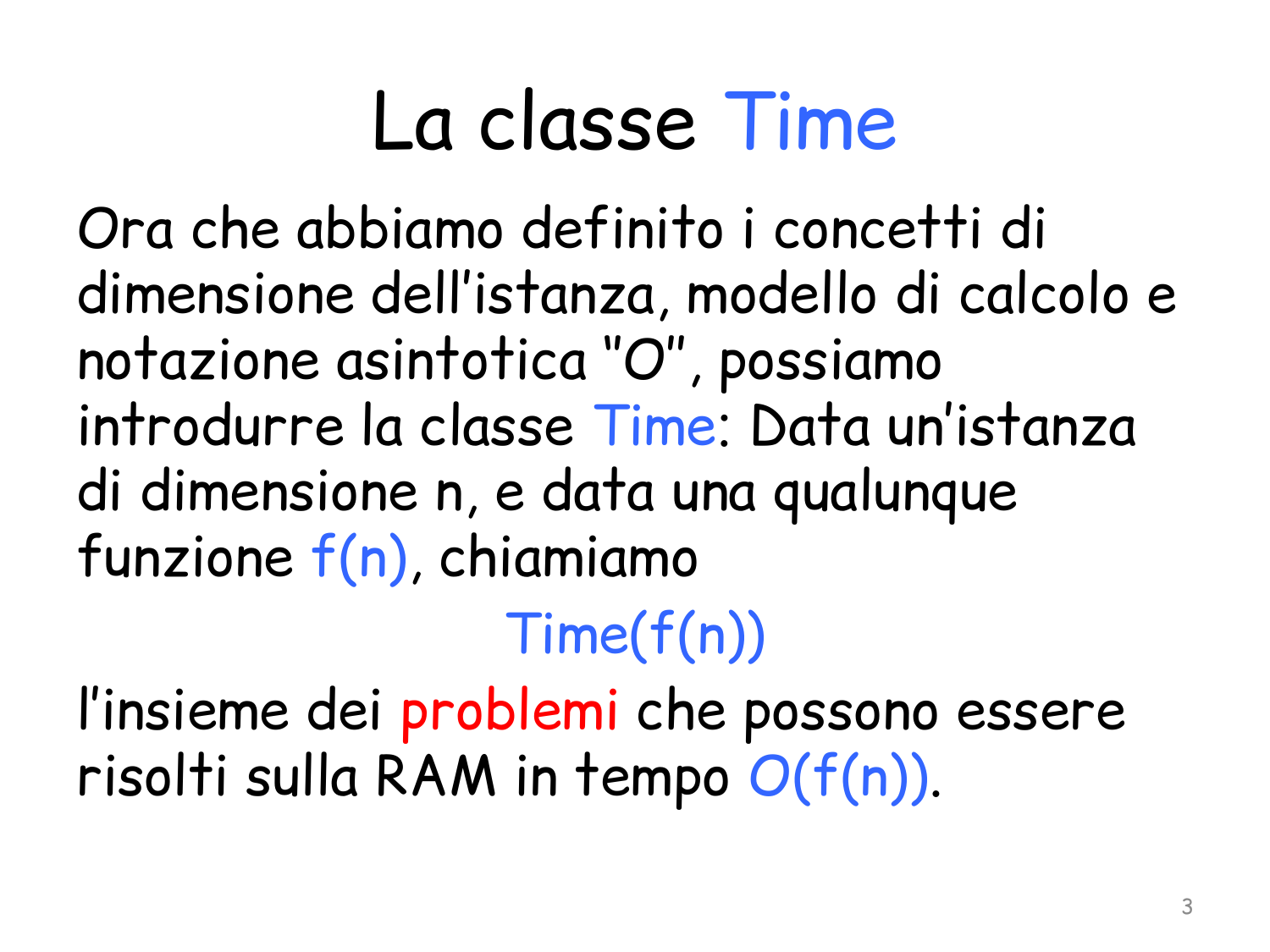

# La classe Time
Ora che abbiamo definito i concetti di dimensione dell’istanza, modello di calcolo e notazione asintotica ‘’O’’, possiamo introdurre la classe Time: Data un’istanza di dimensione n, e data una qualunque funzione f(n), chiamiamo
Time(f(n))
l’insieme dei problemi che possono essere risolti sulla RAM in tempo O(f(n)).
3